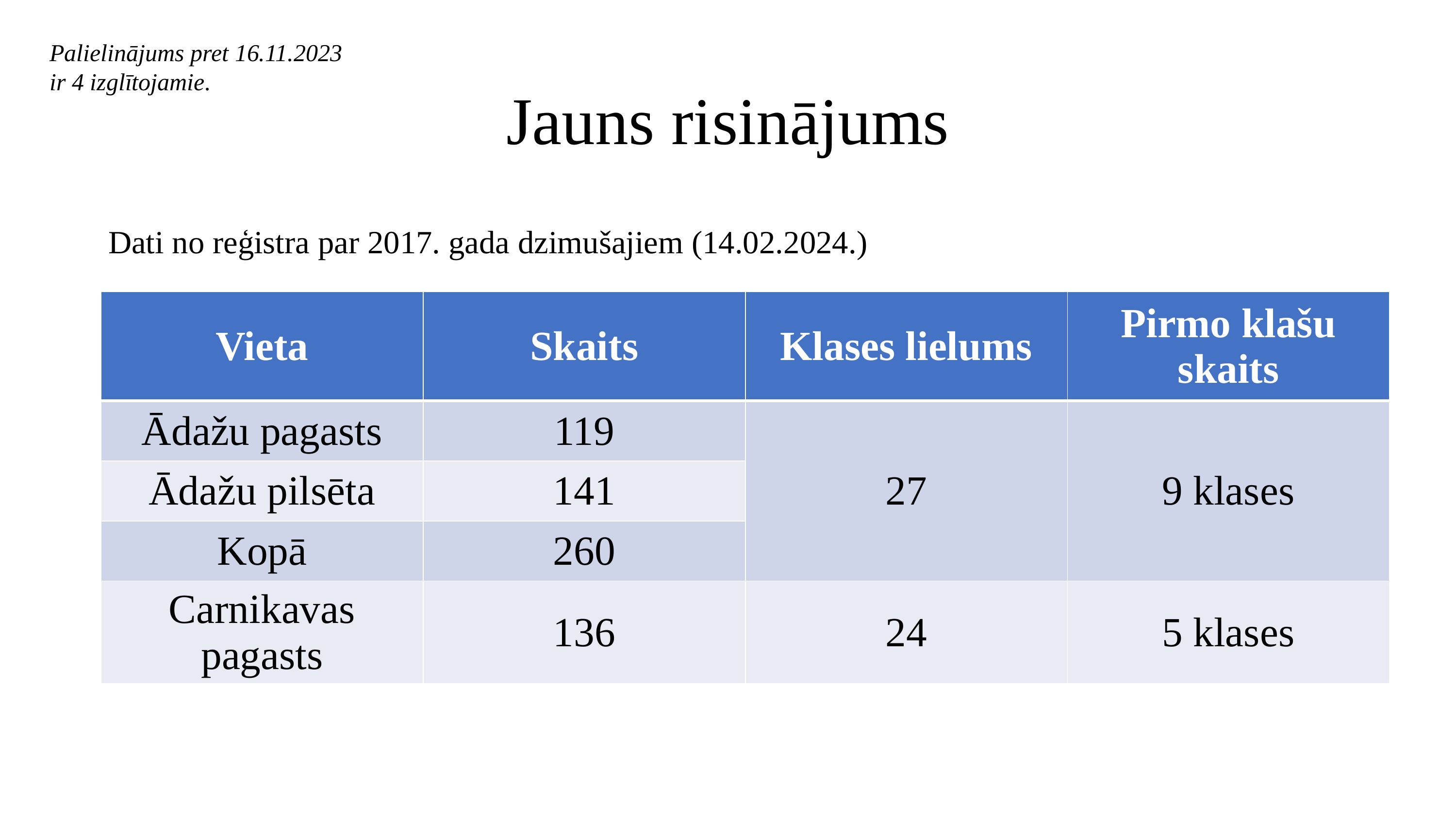

Palielinājums pret 16.11.2023 ir 4 izglītojamie.
# Jauns risinājums
Dati no reģistra par 2017. gada dzimušajiem (14.02.2024.)
| Vieta | Skaits | Klases lielums | Pirmo klašu skaits |
| --- | --- | --- | --- |
| Ādažu pagasts | 119 | 27 | 9 klases |
| Ādažu pilsēta | 141 |  |  |
| Kopā | 260 |  |  |
| Carnikavas pagasts | 136 | 24 | 5 klases |